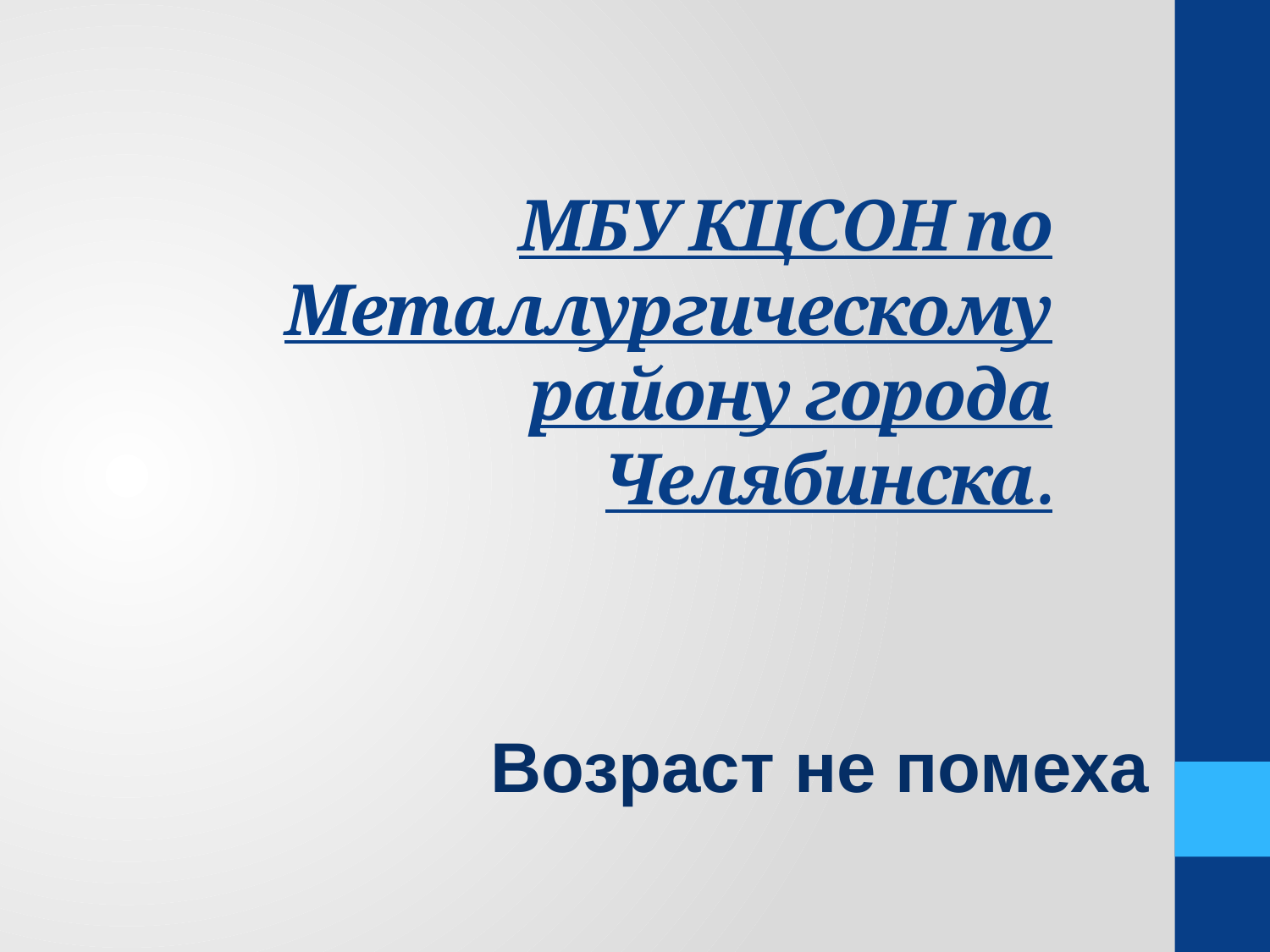

# МБУ КЦСОН по Металлургическому району города Челябинска.
Возраст не помеха